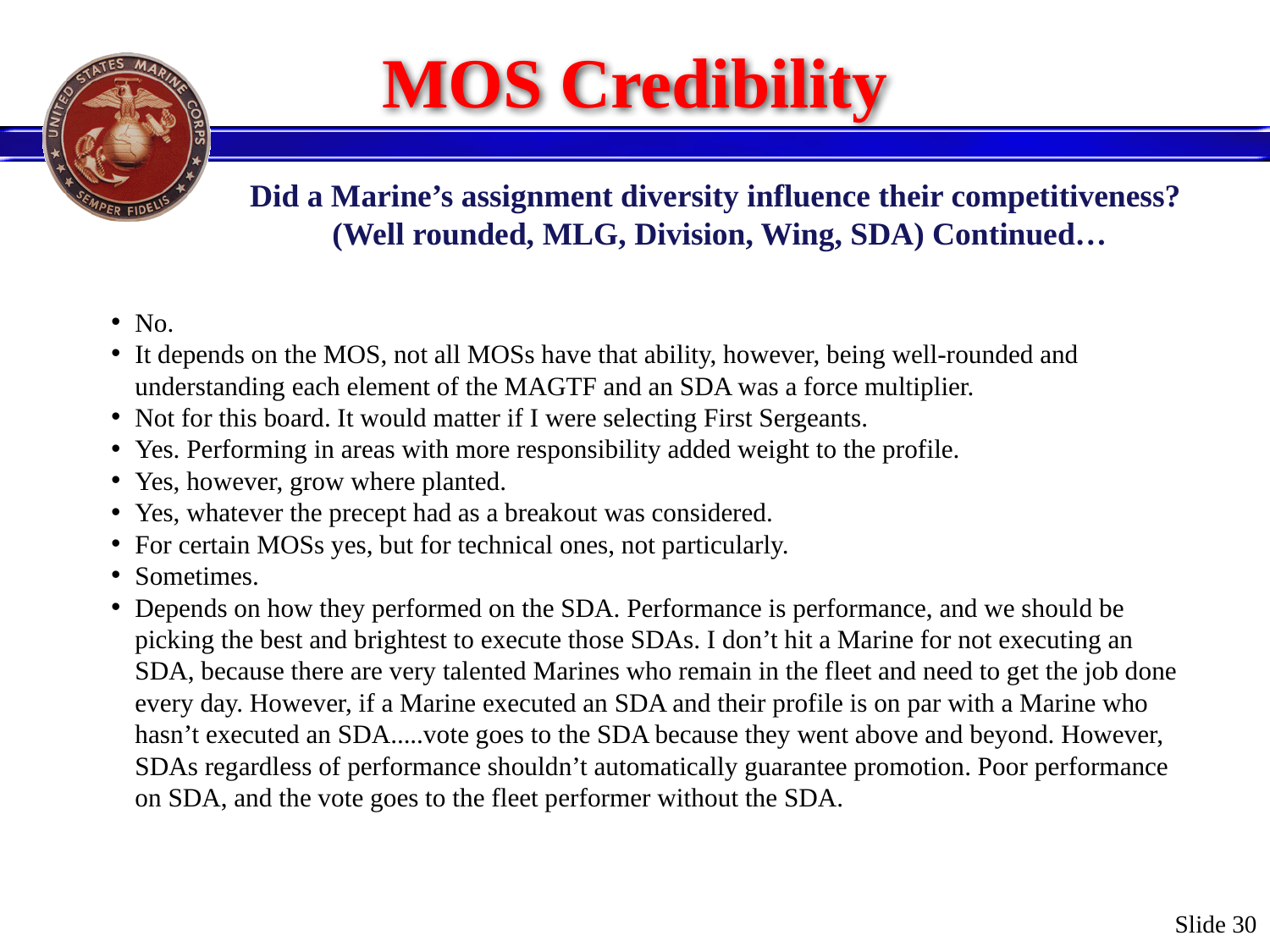

# MOS Credibility
Did a Marine’s assignment diversity influence their competitiveness?
(Well rounded, MLG, Division, Wing, SDA) Continued…
No.
It depends on the MOS, not all MOSs have that ability, however, being well-rounded and understanding each element of the MAGTF and an SDA was a force multiplier.
Not for this board. It would matter if I were selecting First Sergeants.
Yes. Performing in areas with more responsibility added weight to the profile.
Yes, however, grow where planted.
Yes, whatever the precept had as a breakout was considered.
For certain MOSs yes, but for technical ones, not particularly.
Sometimes.
Depends on how they performed on the SDA. Performance is performance, and we should be picking the best and brightest to execute those SDAs. I don’t hit a Marine for not executing an SDA, because there are very talented Marines who remain in the fleet and need to get the job done every day. However, if a Marine executed an SDA and their profile is on par with a Marine who hasn’t executed an SDA.....vote goes to the SDA because they went above and beyond. However, SDAs regardless of performance shouldn’t automatically guarantee promotion. Poor performance on SDA, and the vote goes to the fleet performer without the SDA.

Slide 30